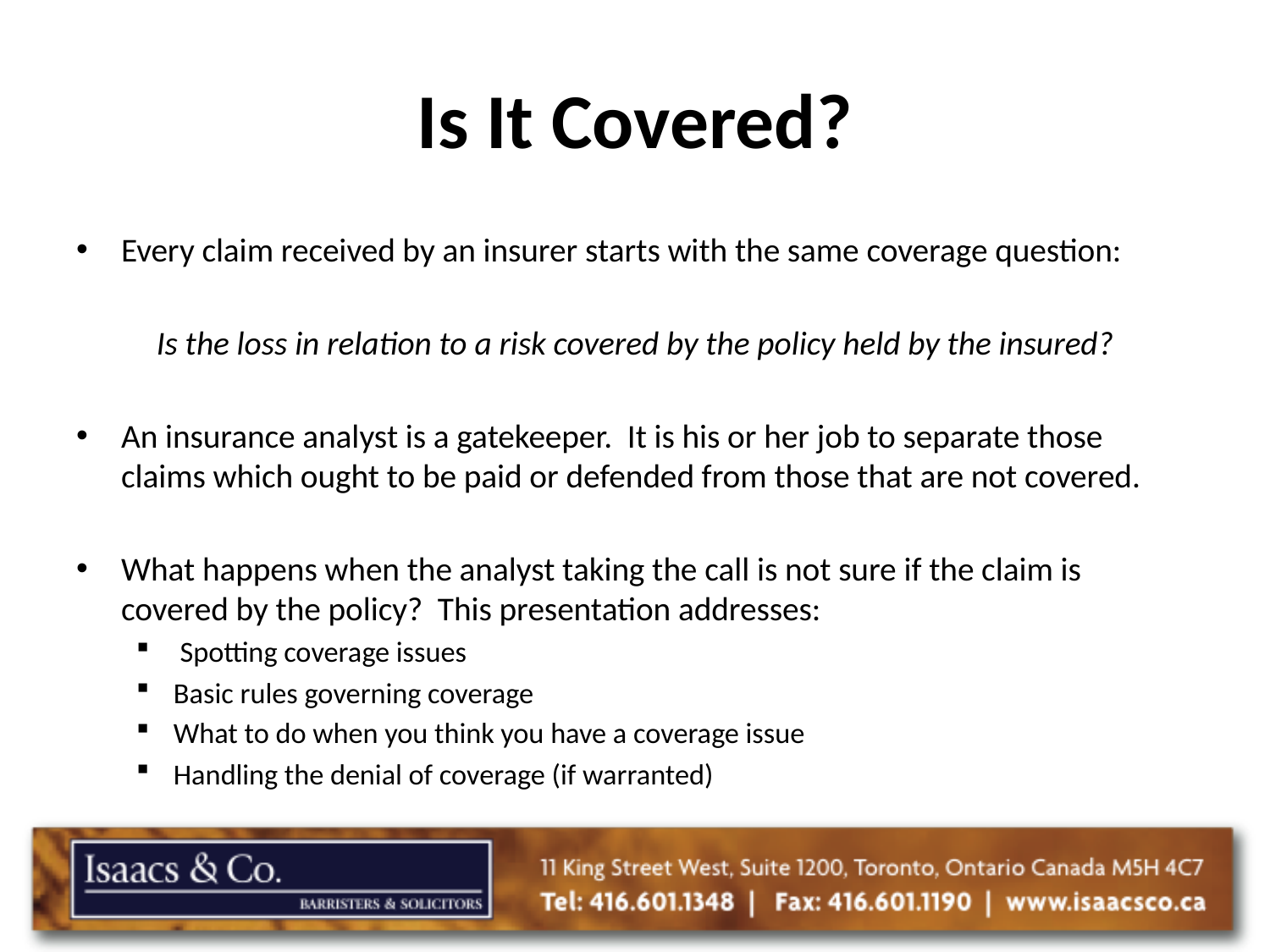

# Is It Covered?
Every claim received by an insurer starts with the same coverage question:

Is the loss in relation to a risk covered by the policy held by the insured?

An insurance analyst is a gatekeeper.  It is his or her job to separate those claims which ought to be paid or defended from those that are not covered.

What happens when the analyst taking the call is not sure if the claim is covered by the policy?  This presentation addresses:
 Spotting coverage issues
Basic rules governing coverage
What to do when you think you have a coverage issue
Handling the denial of coverage (if warranted)